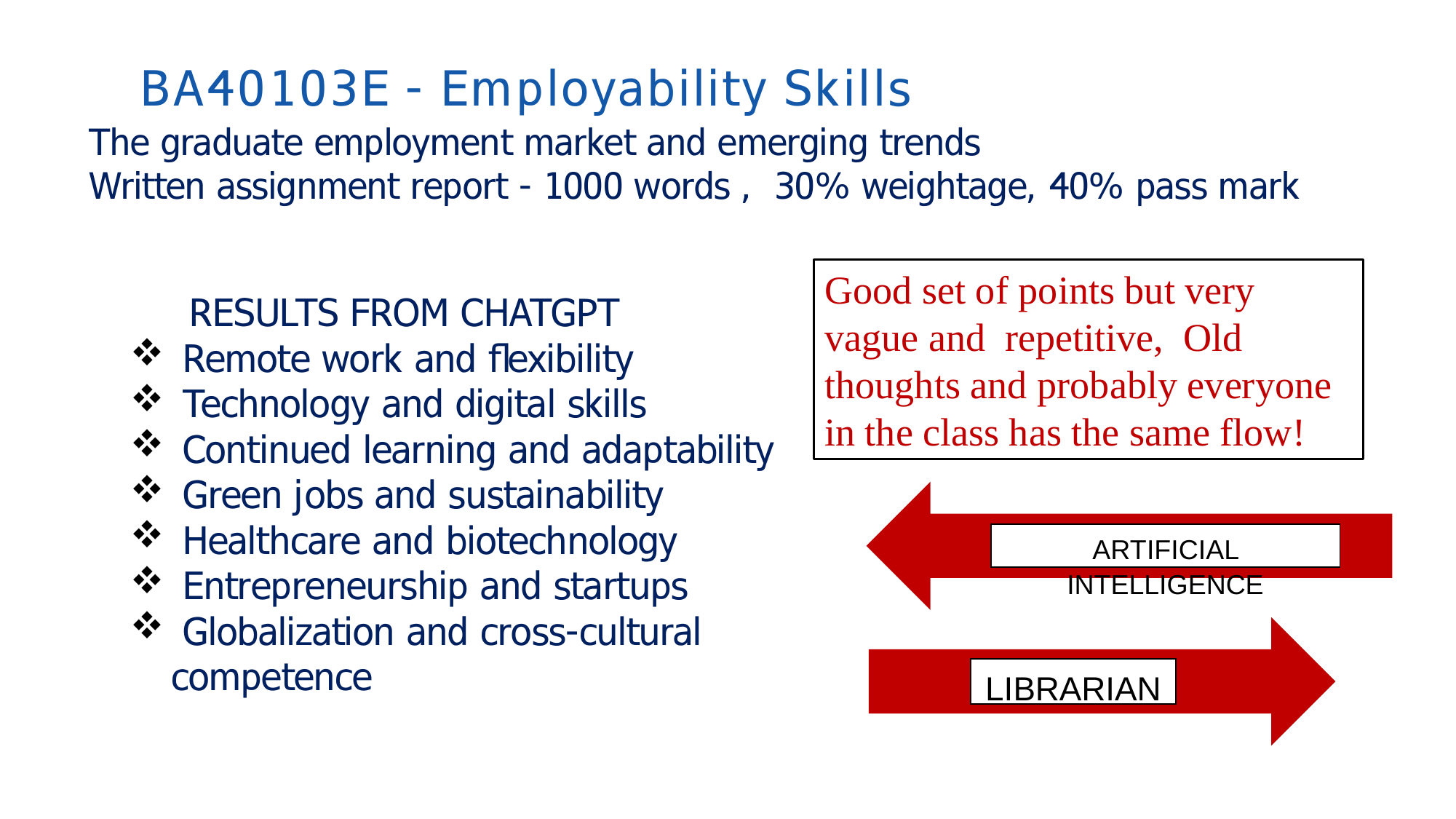

BA40103E - Employability Skills
The graduate employment market and emerging trends
Written assignment report - 1000 words ,  30% weightage, 40% pass mark
Good set of points but very vague and  repetitive,  Old thoughts and probably everyone in the class has the same flow!
     RESULTS FROM CHATGPT
 Remote work and flexibility
 Technology and digital skills
 Continued learning and adaptability
 Green jobs and sustainability
 Healthcare and biotechnology
 Entrepreneurship and startups
 Globalization and cross-cultural competence

ARTIFICIAL INTELLIGENCE

LIBRARIAN